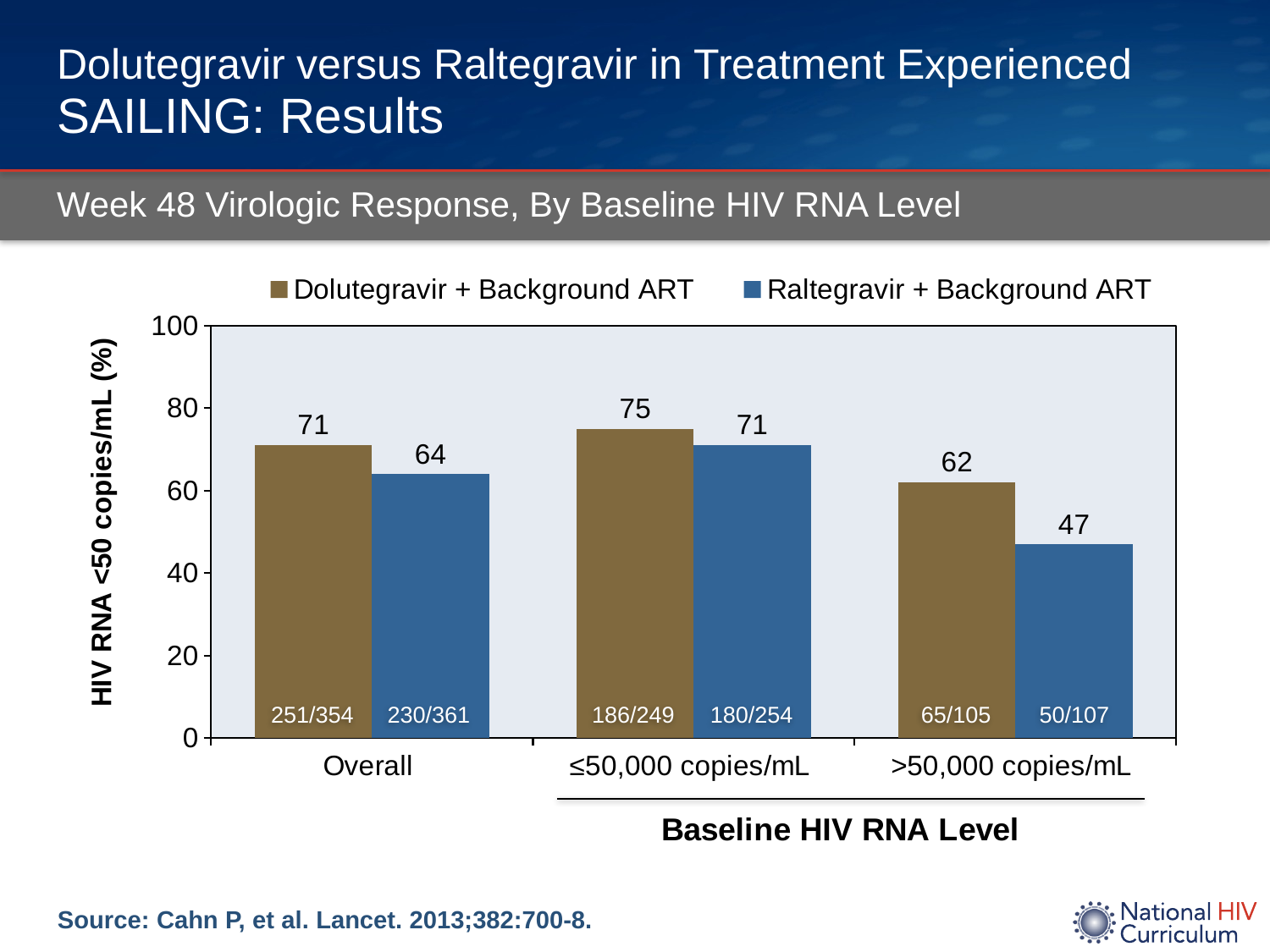

# Dolutegravir versus Raltegravir in Treatment Experienced SAILING: Results
Week 48 Virologic Response, By Baseline HIV RNA Level

### Chart

| Category | Dolutegravir + Background ART | Raltegravir + Background ART |
|---|---|---|
| Overall  | 71.0 | 64.0 |
| ≤50,000 copies/mL  | 75.0 | 71.0 |
| >50,000 copies/mL  | 62.0 | 47.0 |
251/354
230/361
186/249
180/254
65/105
50/107
Source: Cahn P, et al. Lancet. 2013;382:700-8.